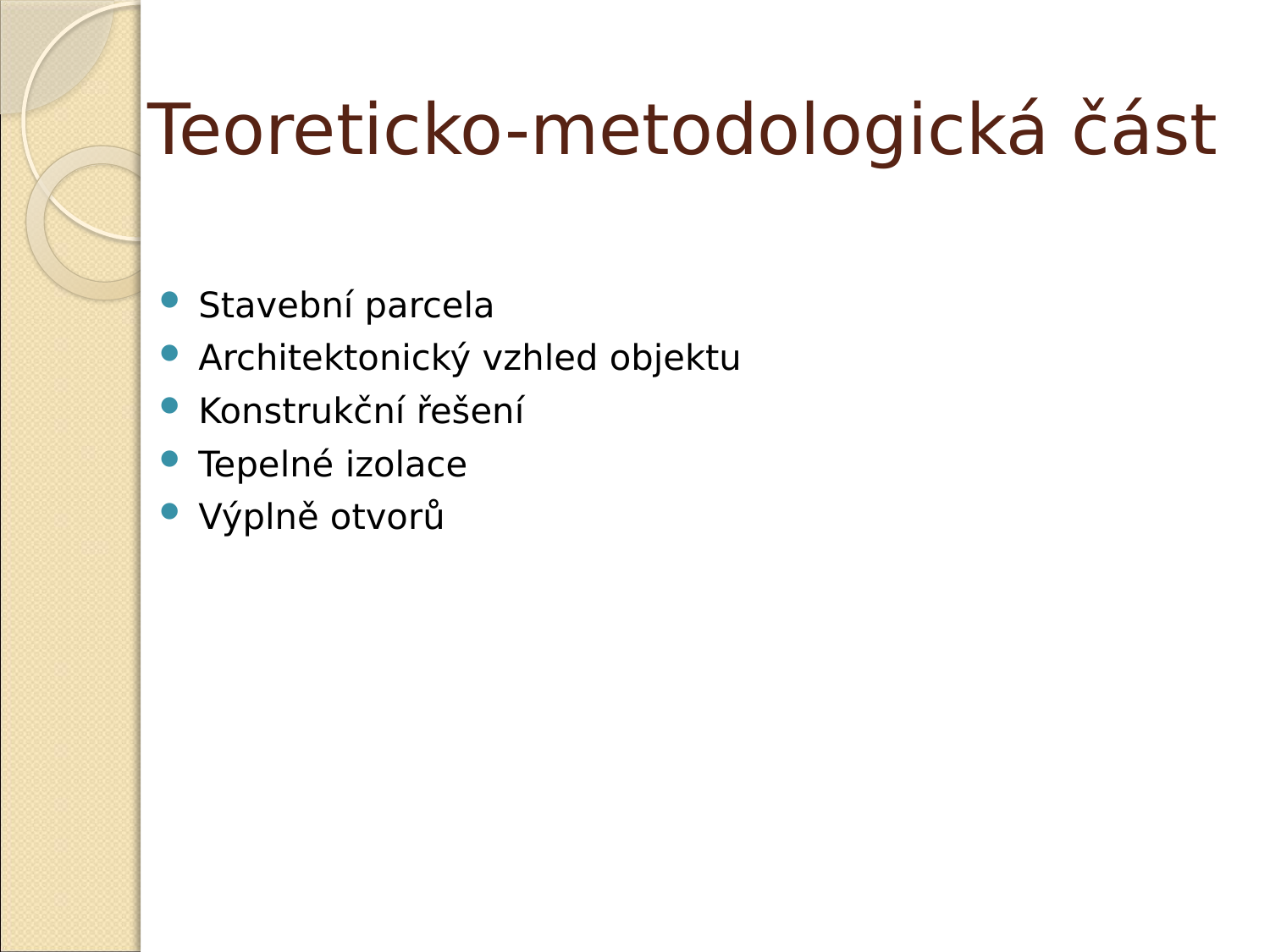

# Teoreticko-metodologická část
Stavební parcela
Architektonický vzhled objektu
Konstrukční řešení
Tepelné izolace
Výplně otvorů